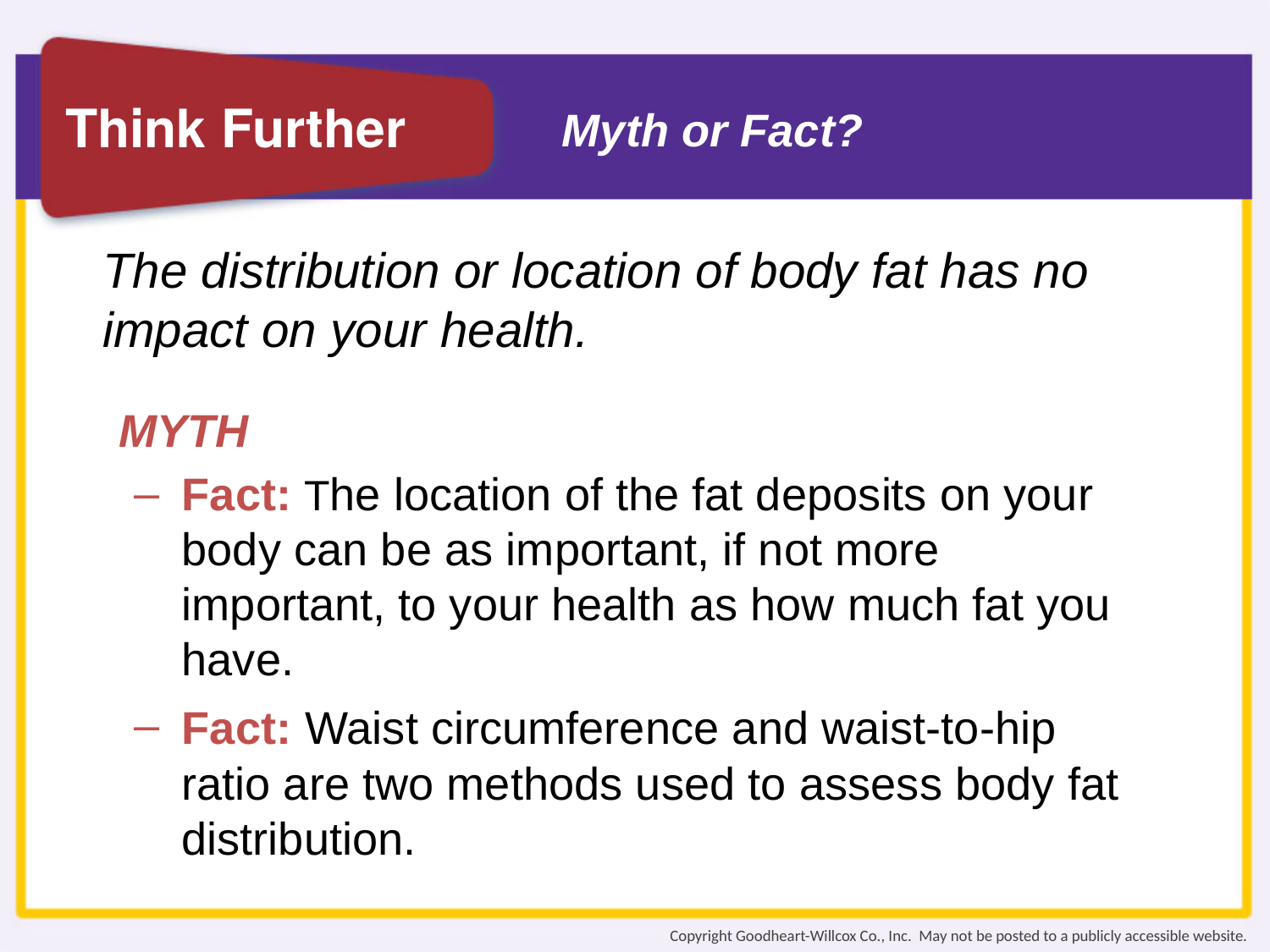

# Myth or Fact?
The distribution or location of body fat has no impact on your health.

MYTH
Fact: The location of the fat deposits on your body can be as important, if not more important, to your health as how much fat you have.
Fact: Waist circumference and waist-to-hip ratio are two methods used to assess body fat distribution.